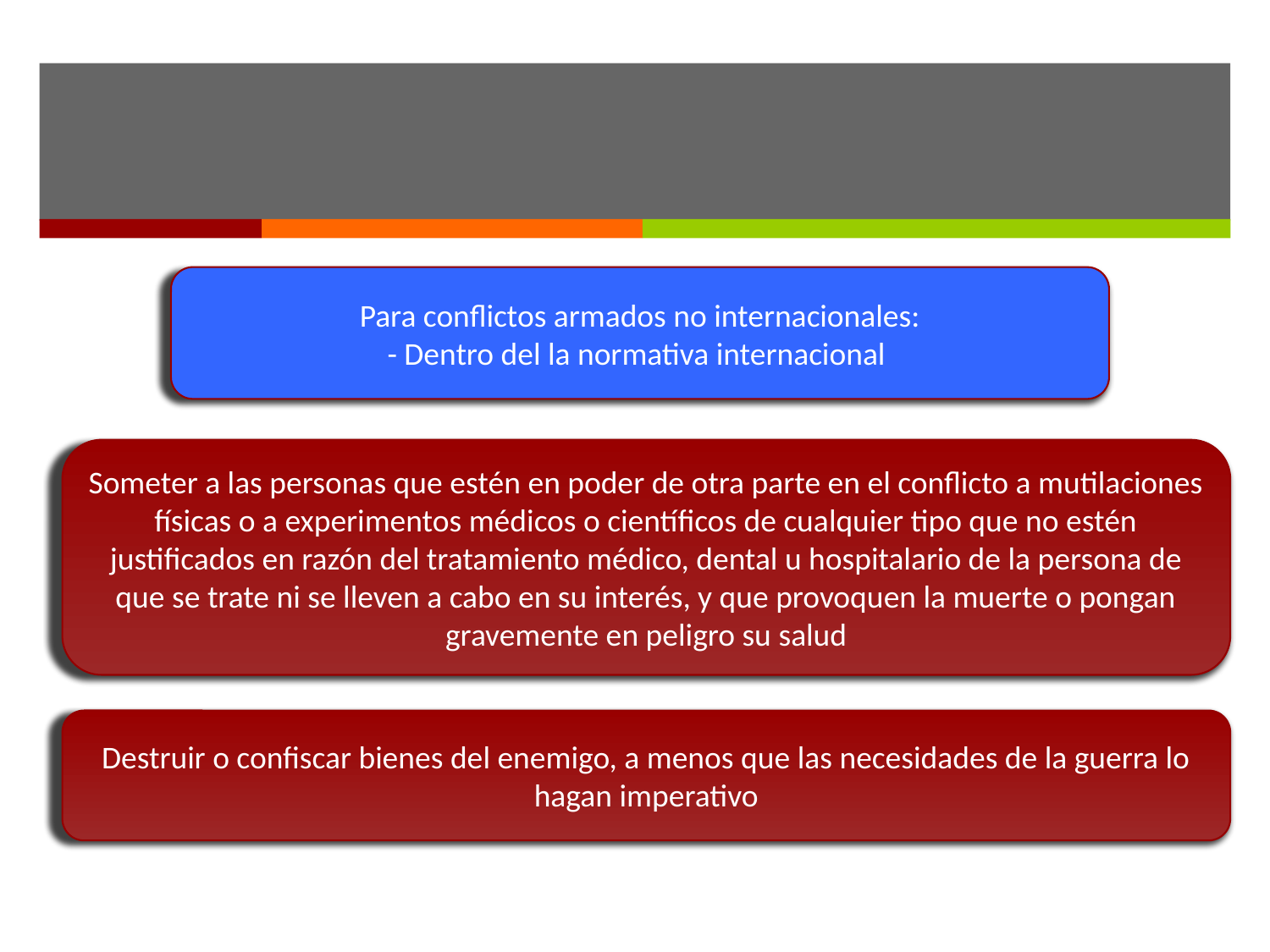

#
Para conflictos armados no internacionales:
- Dentro del la normativa internacional
Someter a las personas que estén en poder de otra parte en el conflicto a mutilaciones físicas o a experimentos médicos o científicos de cualquier tipo que no estén justificados en razón del tratamiento médico, dental u hospitalario de la persona de que se trate ni se lleven a cabo en su interés, y que provoquen la muerte o pongan gravemente en peligro su salud
Destruir o confiscar bienes del enemigo, a menos que las necesidades de la guerra lo hagan imperativo